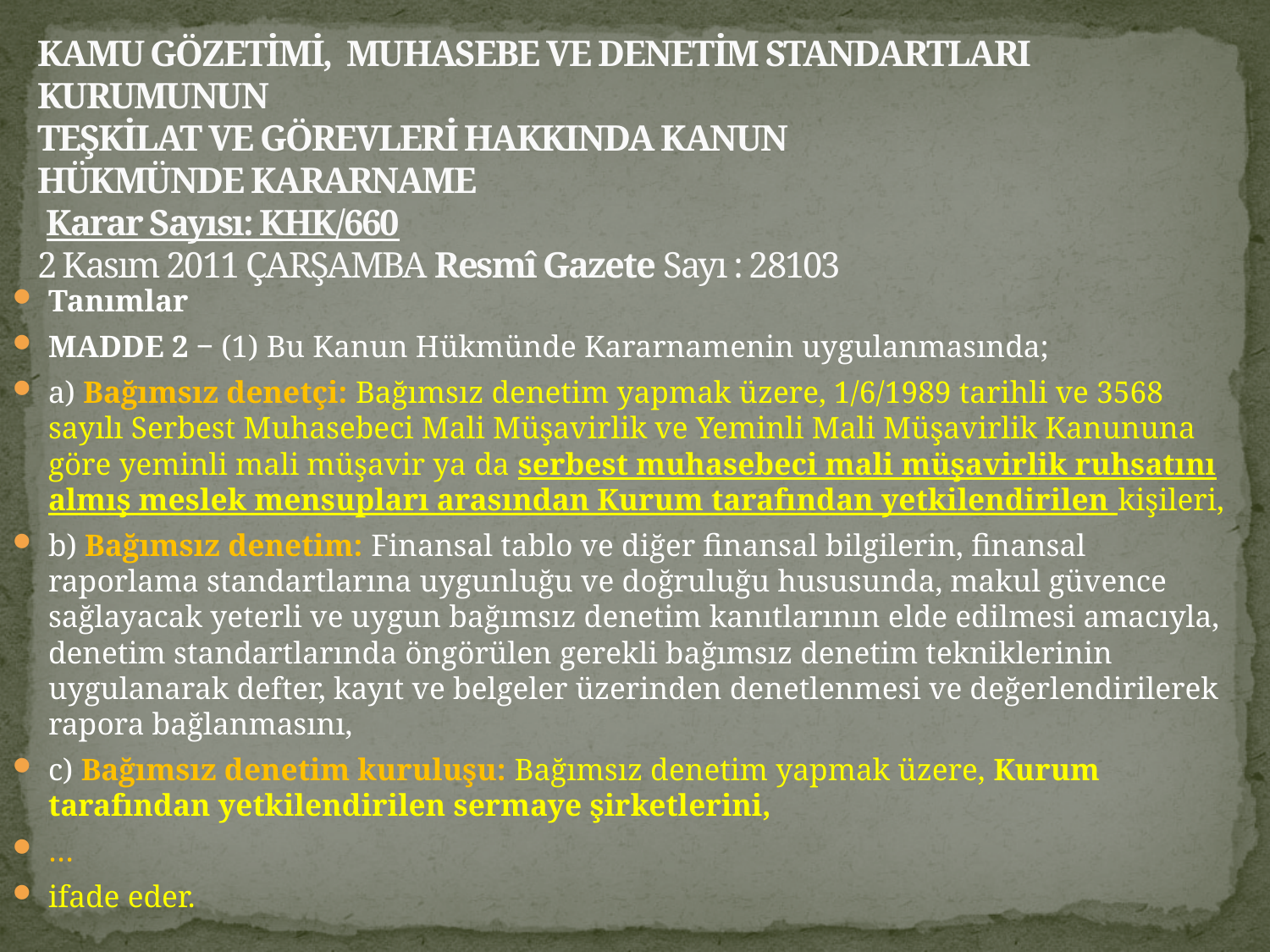

KAMU GÖZETİMİ,  MUHASEBE VE DENETİM STANDARTLARI KURUMUNUN
TEŞKİLAT VE GÖREVLERİ HAKKINDA KANUN
HÜKMÜNDE KARARNAME
 Karar Sayısı: KHK/660
2 Kasım 2011 ÇARŞAMBA Resmî Gazete Sayı : 28103
Tanımlar
MADDE 2 ‒ (1) Bu Kanun Hükmünde Kararnamenin uygulanmasında;
a) Bağımsız denetçi: Bağımsız denetim yapmak üzere, 1/6/1989 tarihli ve 3568 sayılı Serbest Muhasebeci Mali Müşavirlik ve Yeminli Mali Müşavirlik Kanununa göre yeminli mali müşavir ya da serbest muhasebeci mali müşavirlik ruhsatını almış meslek mensupları arasından Kurum tarafından yetkilendirilen kişileri,
b) Bağımsız denetim: Finansal tablo ve diğer finansal bilgilerin, finansal raporlama standartlarına uygunluğu ve doğruluğu hususunda, makul güvence sağlayacak yeterli ve uygun bağımsız denetim kanıtlarının elde edilmesi amacıyla, denetim standartlarında öngörülen gerekli bağımsız denetim tekniklerinin uygulanarak defter, kayıt ve belgeler üzerinden denetlenmesi ve değerlendirilerek rapora bağlanmasını,
c) Bağımsız denetim kuruluşu: Bağımsız denetim yapmak üzere, Kurum tarafından yetkilendirilen sermaye şirketlerini,
…
ifade eder.